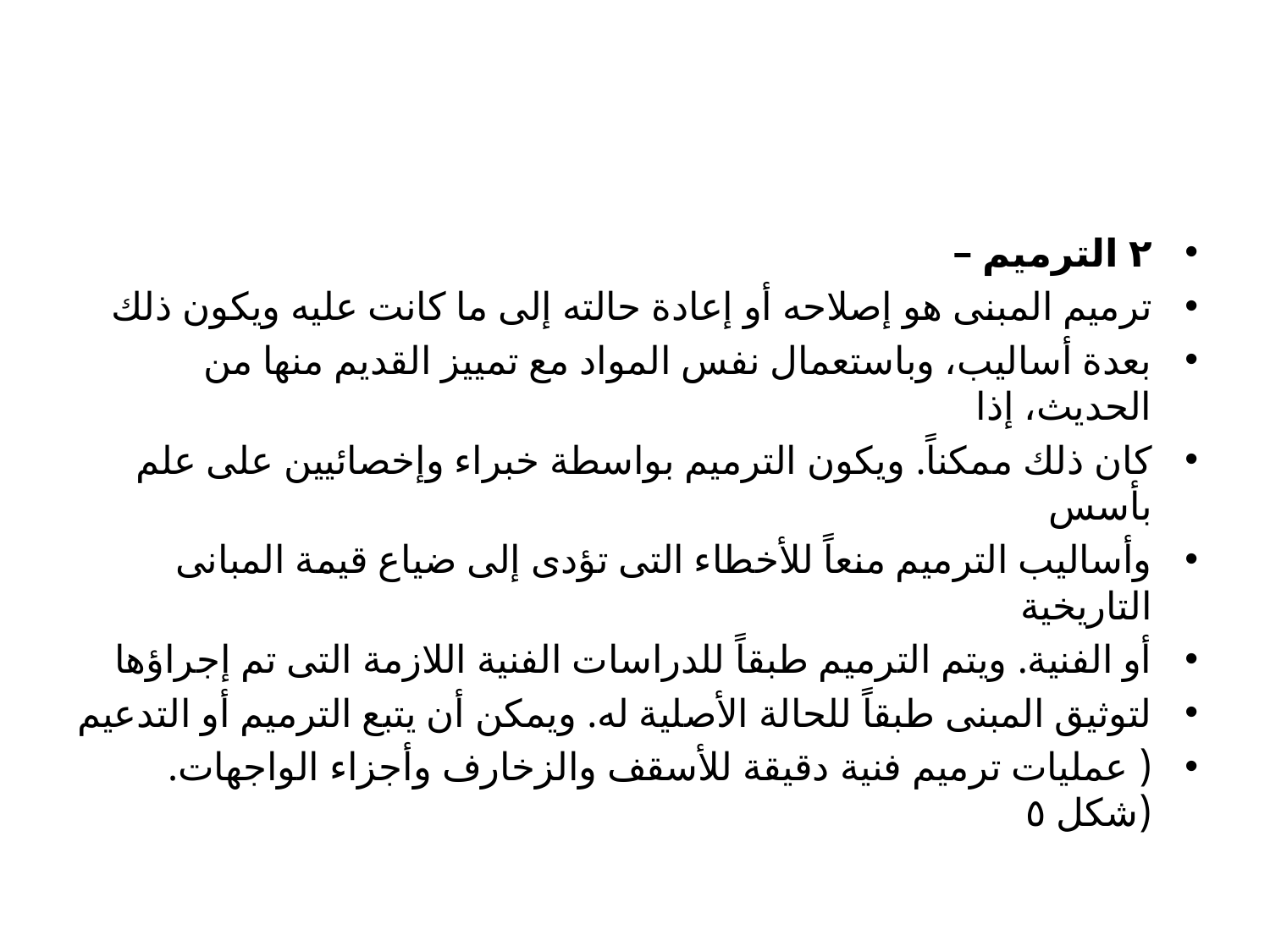

٢ الترميم –
ترميم المبنى هو إصلاحه أو إعادة حالته إلى ما كانت عليه ويكون ذلك
بعدة أساليب، وباستعمال نفس المواد مع تمييز القديم منها من الحديث، إذا
كان ذلك ممكناً. ويكون الترميم بواسطة خبراء وإخصائيين على علم بأسس
وأساليب الترميم منعاً للأخطاء التى تؤدى إلى ضياع قيمة المبانى التاريخية
أو الفنية. ويتم الترميم طبقاً للدراسات الفنية اللازمة التى تم إجراؤها
لتوثيق المبنى طبقاً للحالة الأصلية له. ويمكن أن يتبع الترميم أو التدعيم
( عمليات ترميم فنية دقيقة للأسقف والزخارف وأجزاء الواجهات. (شكل ٥